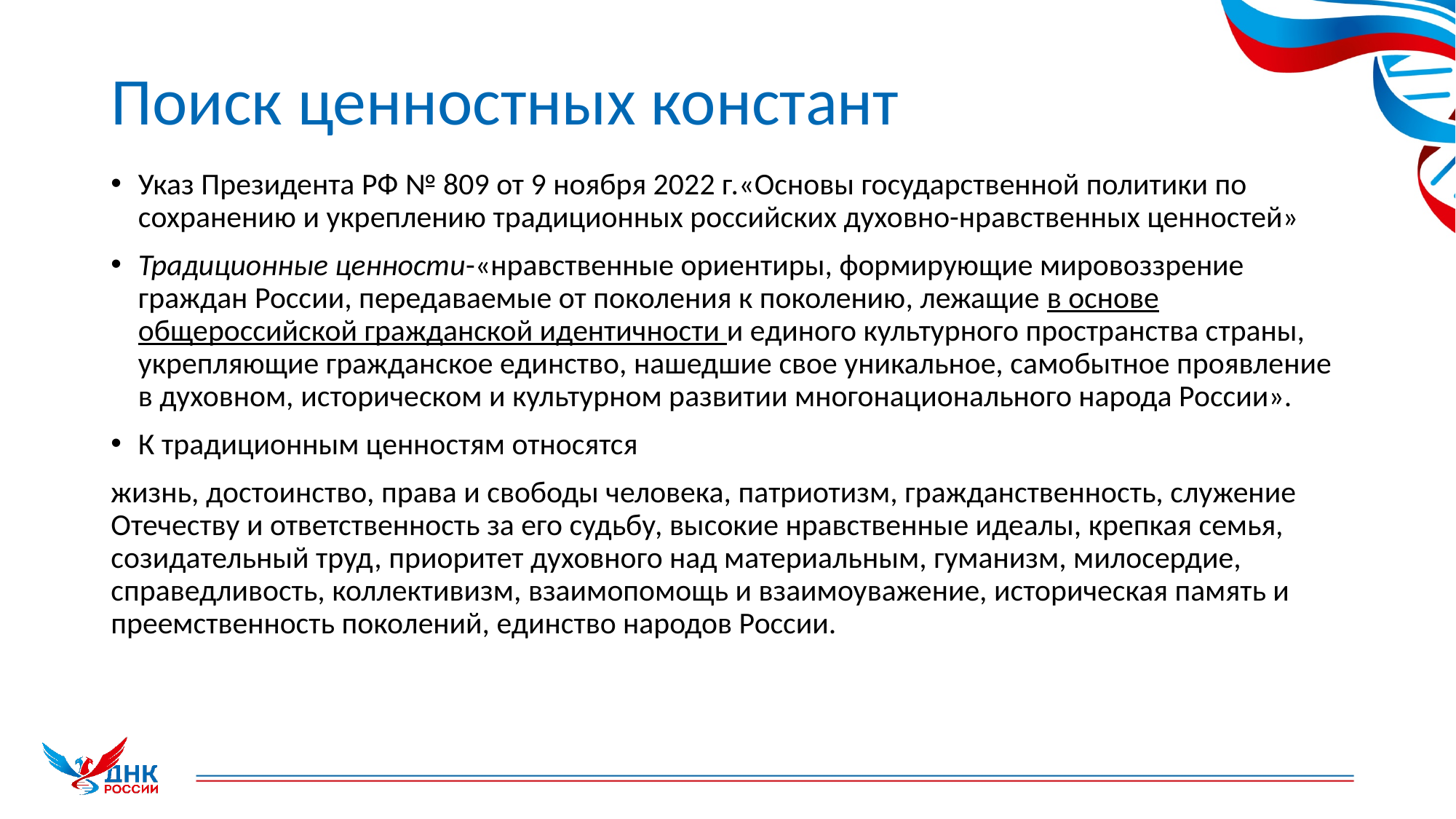

# Поиск ценностных констант
Указ Президента РФ № 809 от 9 ноября 2022 г.«Основы государственной политики по сохранению и укреплению традиционных российских духовно-нравственных ценностей»
Традиционные ценности-«нравственные ориентиры, формирующие мировоззрение граждан России, передаваемые от поколения к поколению, лежащие в основе общероссийской гражданской идентичности и единого культурного пространства страны, укрепляющие гражданское единство, нашедшие свое уникальное, самобытное проявление в духовном, историческом и культурном развитии многонационального народа России».
К традиционным ценностям относятся
жизнь, достоинство, права и свободы человека, патриотизм, гражданственность, служение Отечеству и ответственность за его судьбу, высокие нравственные идеалы, крепкая семья, созидательный труд, приоритет духовного над материальным, гуманизм, милосердие, справедливость, коллективизм, взаимопомощь и взаимоуважение, историческая память и преемственность поколений, единство народов России.